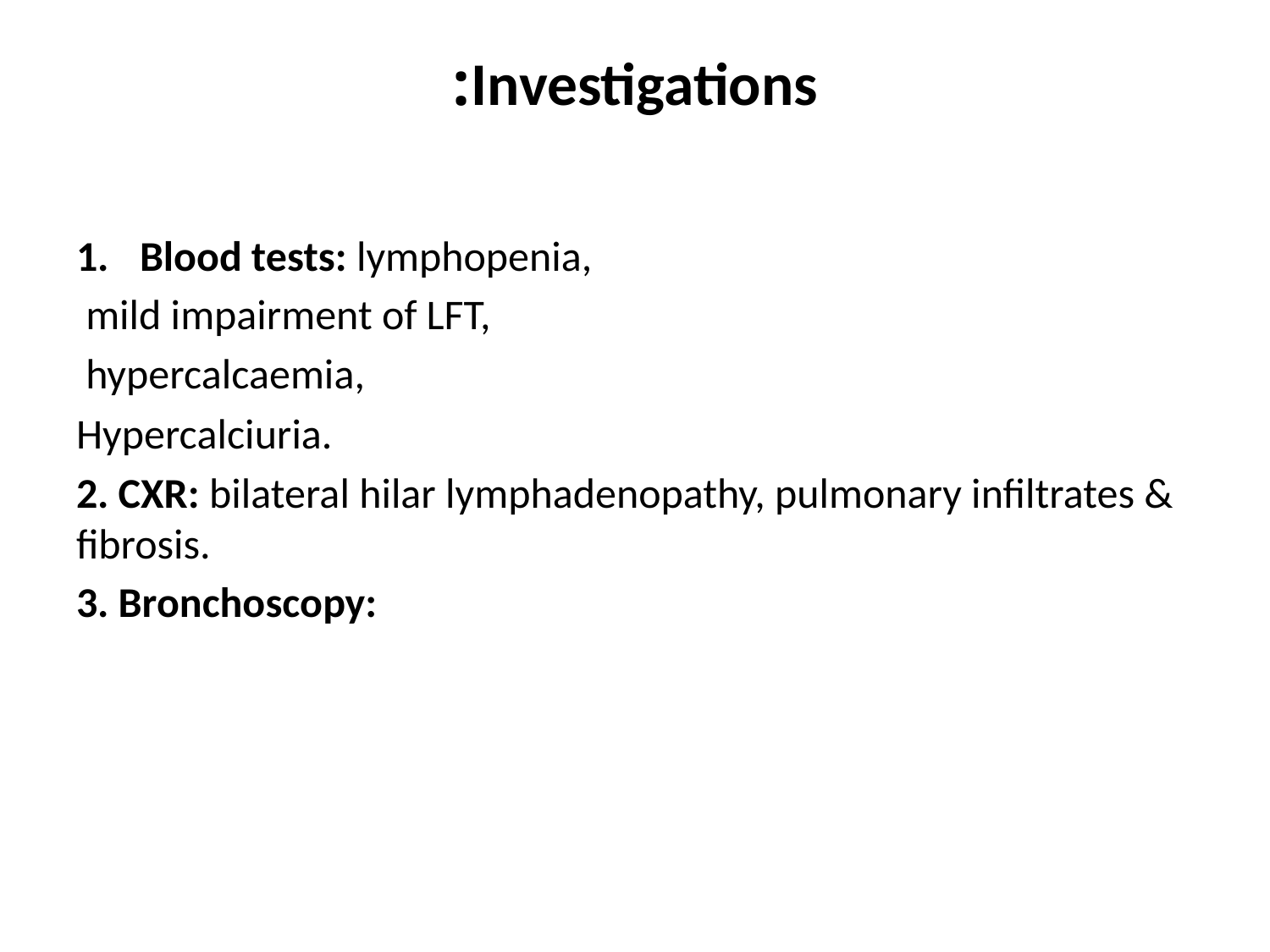

# Investigations:
Blood tests: lymphopenia,
 mild impairment of LFT,
 hypercalcaemia,
Hypercalciuria.
2. CXR: bilateral hilar lymphadenopathy, pulmonary infiltrates & fibrosis.
3. Bronchoscopy: